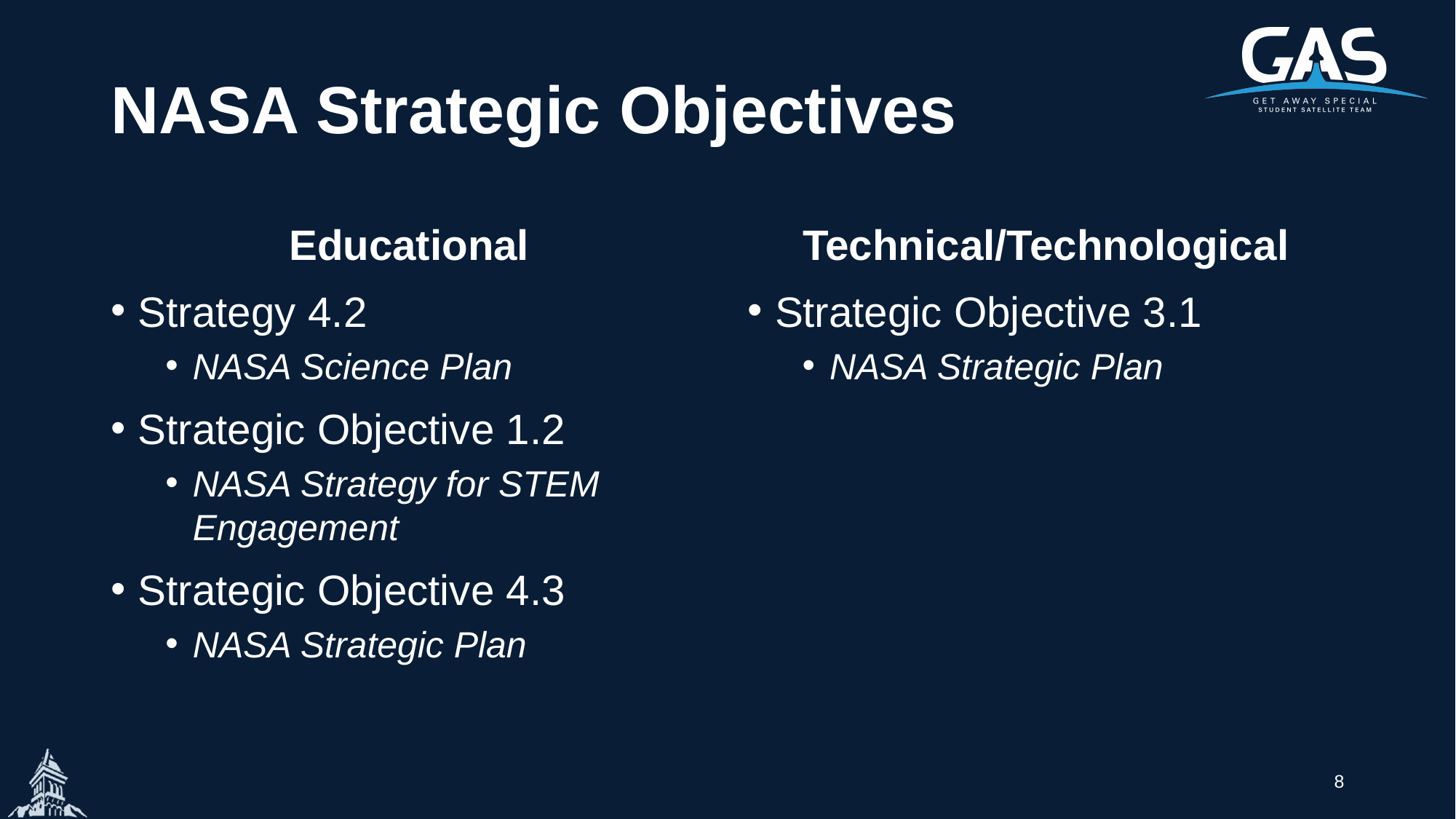

# NASA Strategic Objectives
Educational
Strategy 4.2
NASA Science Plan
Strategic Objective 1.2
NASA Strategy for STEM Engagement
Strategic Objective 4.3
NASA Strategic Plan
Technical/Technological
Strategic Objective 3.1
NASA Strategic Plan
8